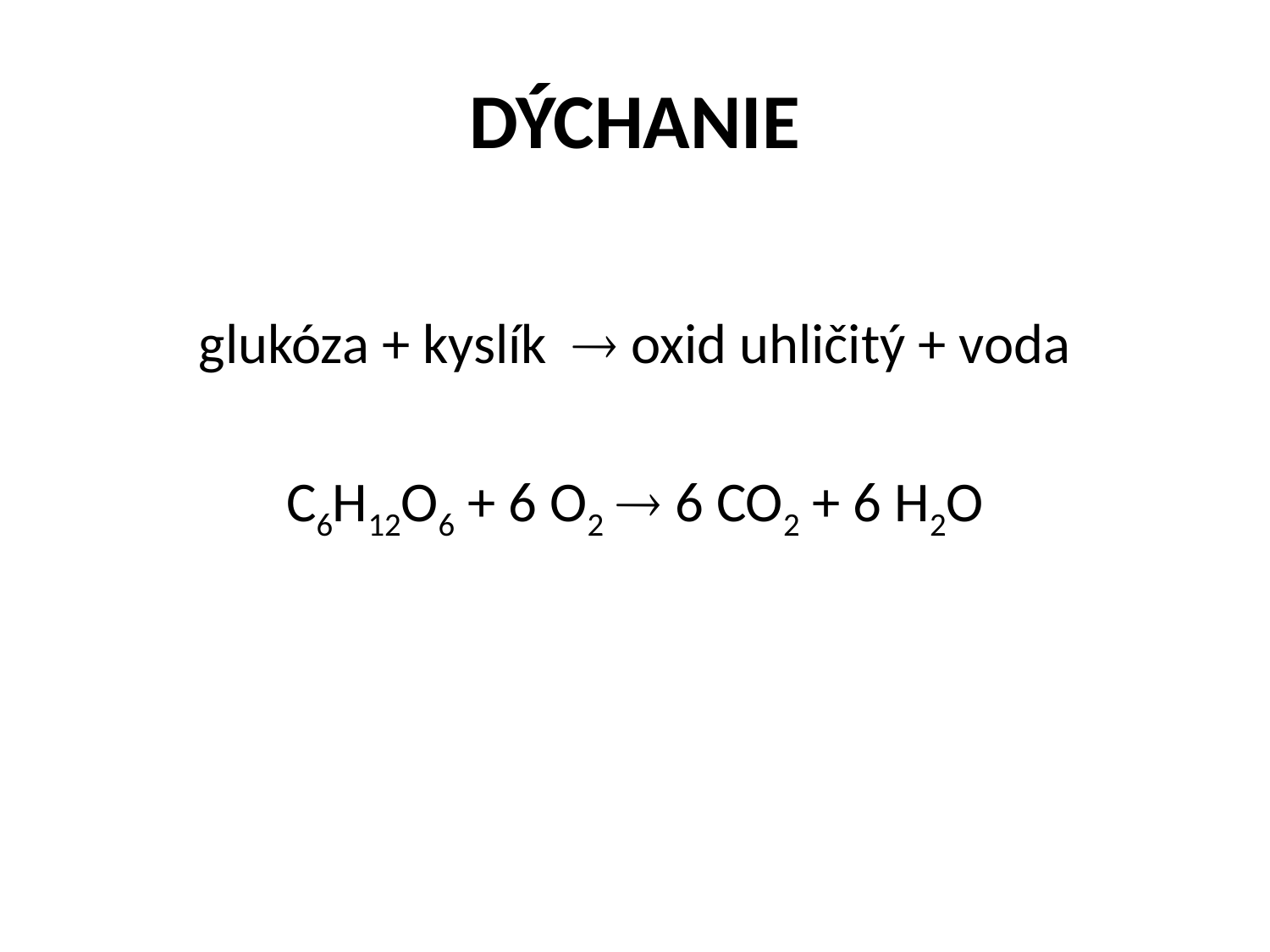

# DÝCHANIE

glukóza + kyslík  → oxid uhličitý + voda

C6H12O6 + 6 O2 → 6 CO2 + 6 H2O